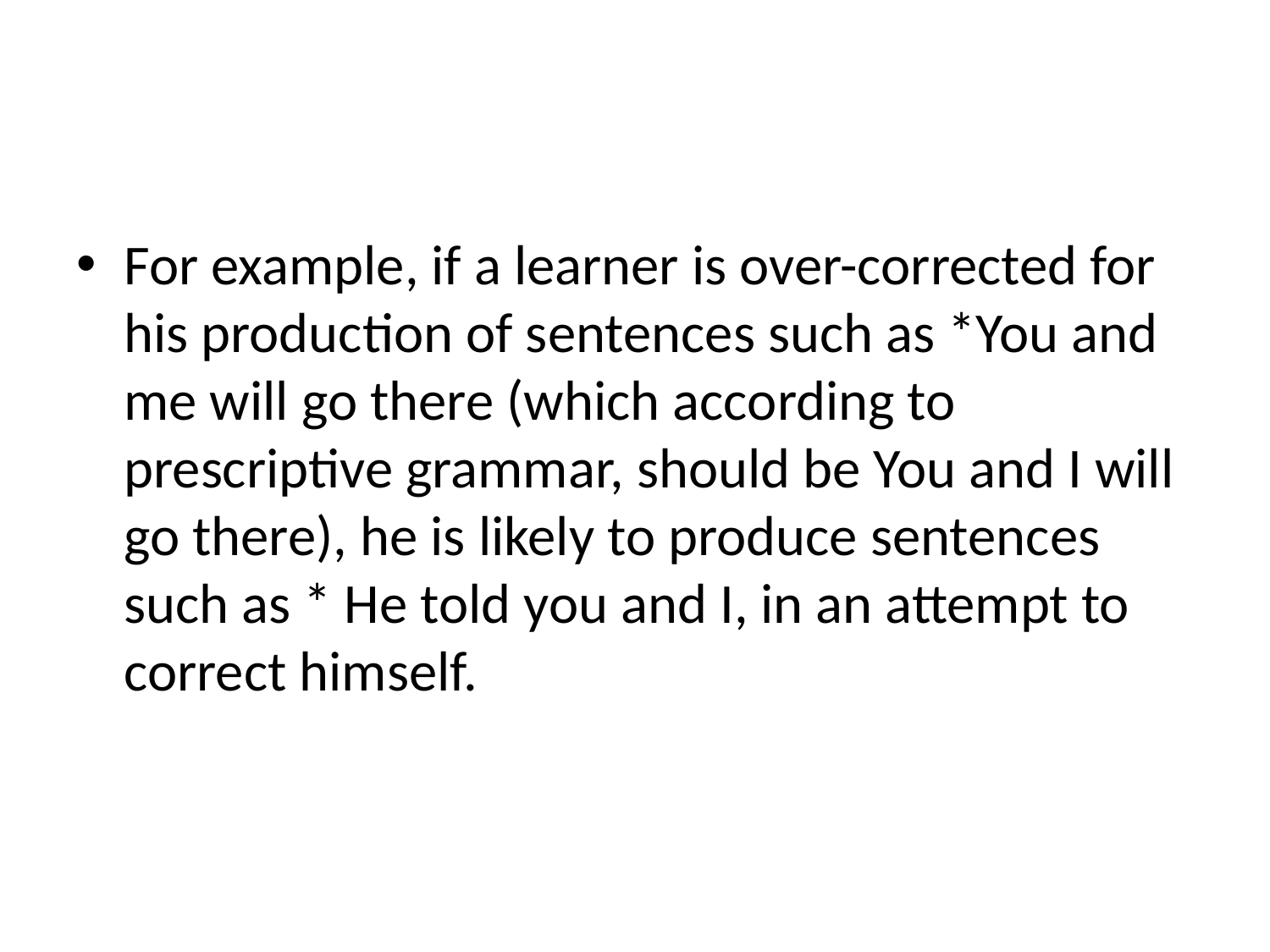

#
For example, if a learner is over-corrected for his production of sentences such as *You and me will go there (which according to prescriptive grammar, should be You and I will go there), he is likely to produce sentences such as * He told you and I, in an attempt to correct himself.